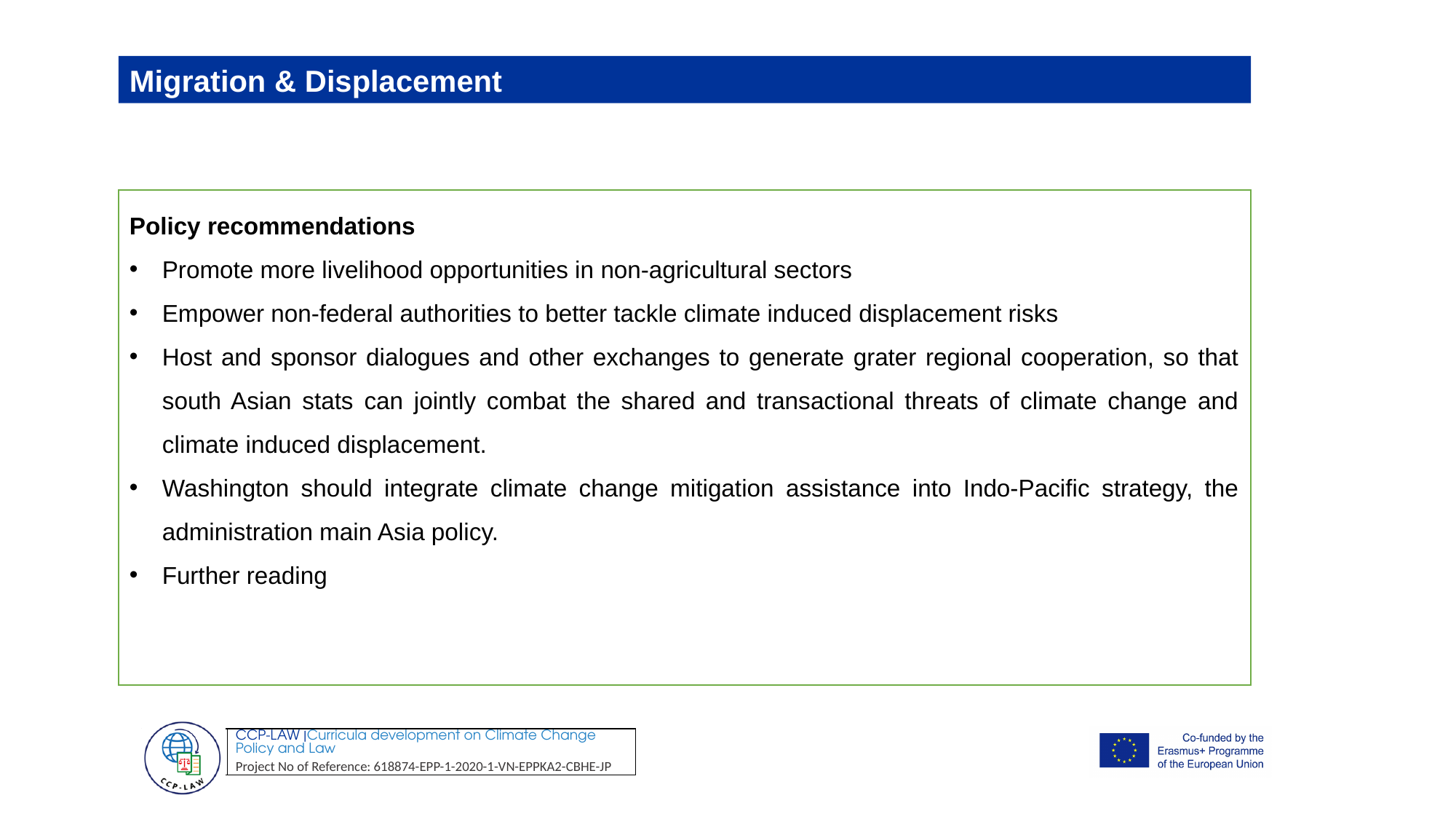

Migration & Displacement
Policy recommendations
Promote more livelihood opportunities in non-agricultural sectors
Empower non-federal authorities to better tackle climate induced displacement risks
Host and sponsor dialogues and other exchanges to generate grater regional cooperation, so that south Asian stats can jointly combat the shared and transactional threats of climate change and climate induced displacement.
Washington should integrate climate change mitigation assistance into Indo-Pacific strategy, the administration main Asia policy.
Further reading